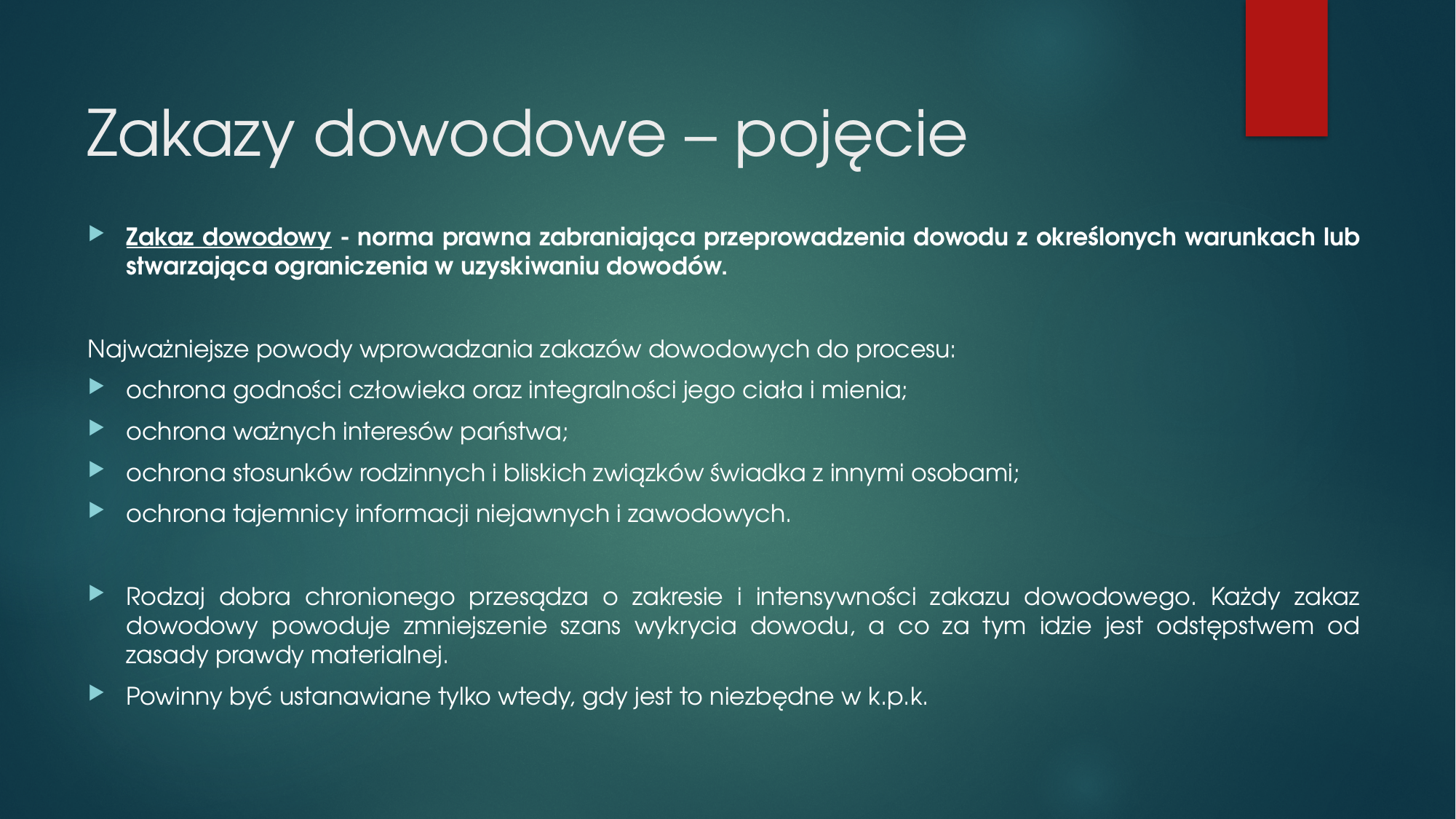

# Zakazy dowodowe – pojęcie
Zakaz dowodowy - norma prawna zabraniająca przeprowadzenia dowodu z określonych warunkach lub stwarzająca ograniczenia w uzyskiwaniu dowodów.

Najważniejsze powody wprowadzania zakazów dowodowych do procesu:
ochrona godności człowieka oraz integralności jego ciała i mienia;
ochrona ważnych interesów państwa;
ochrona stosunków rodzinnych i bliskich związków świadka z innymi osobami;
ochrona tajemnicy informacji niejawnych i zawodowych.

Rodzaj dobra chronionego przesądza o zakresie i intensywności zakazu dowodowego. Każdy zakaz dowodowy powoduje zmniejszenie szans wykrycia dowodu, a co za tym idzie jest odstępstwem od zasady prawdy materialnej.
Powinny być ustanawiane tylko wtedy, gdy jest to niezbędne w k.p.k.